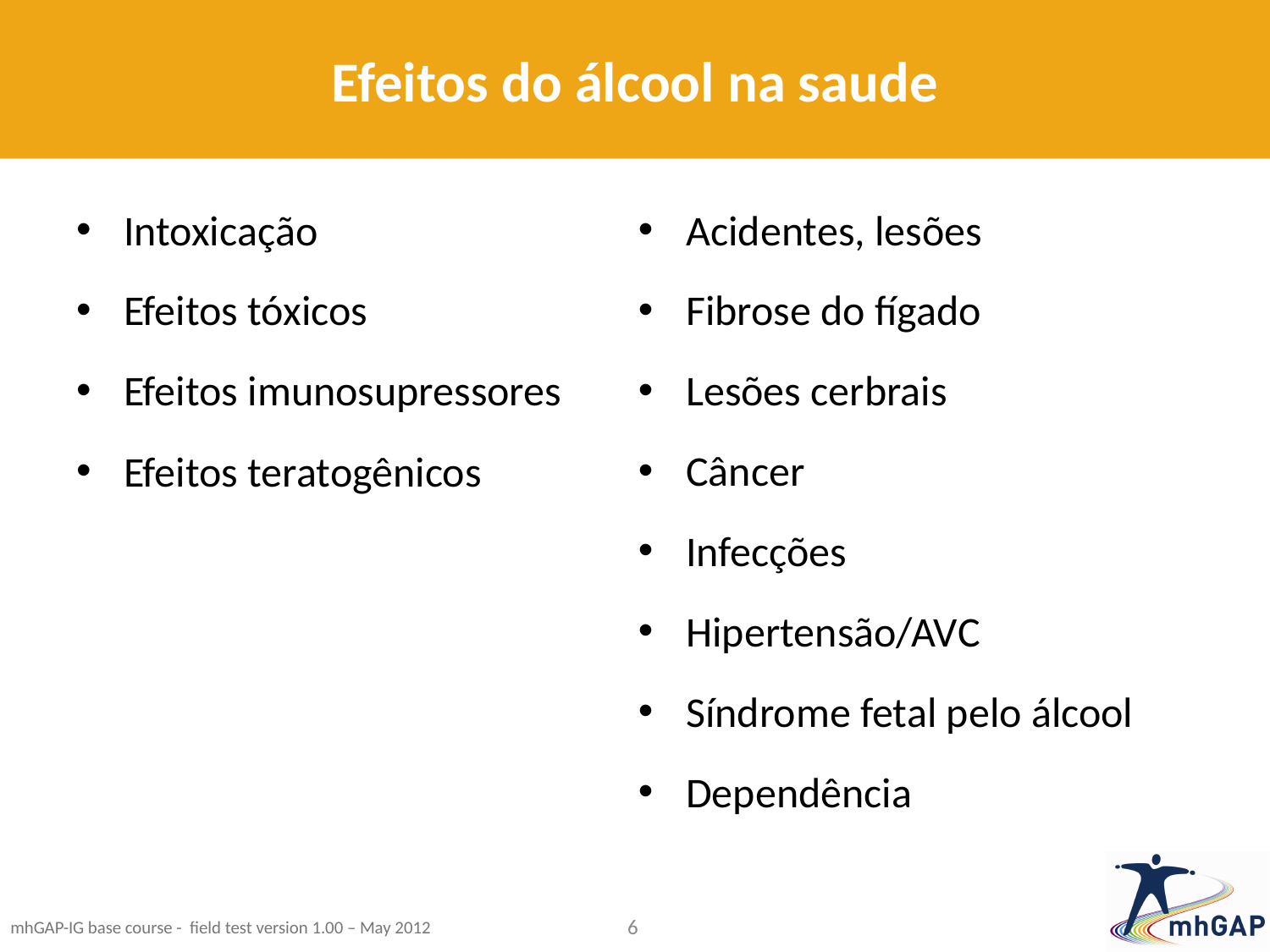

# Efeitos do álcool na saude
Intoxicação
Efeitos tóxicos
Efeitos imunosupressores
Efeitos teratogênicos

Acidentes, lesões
Fibrose do fígado
Lesões cerbrais
Câncer
Infecções
Hipertensão/AVC
Síndrome fetal pelo álcool
Dependência

6
mhGAP-IG base course -  field test version 1.00 – May 2012